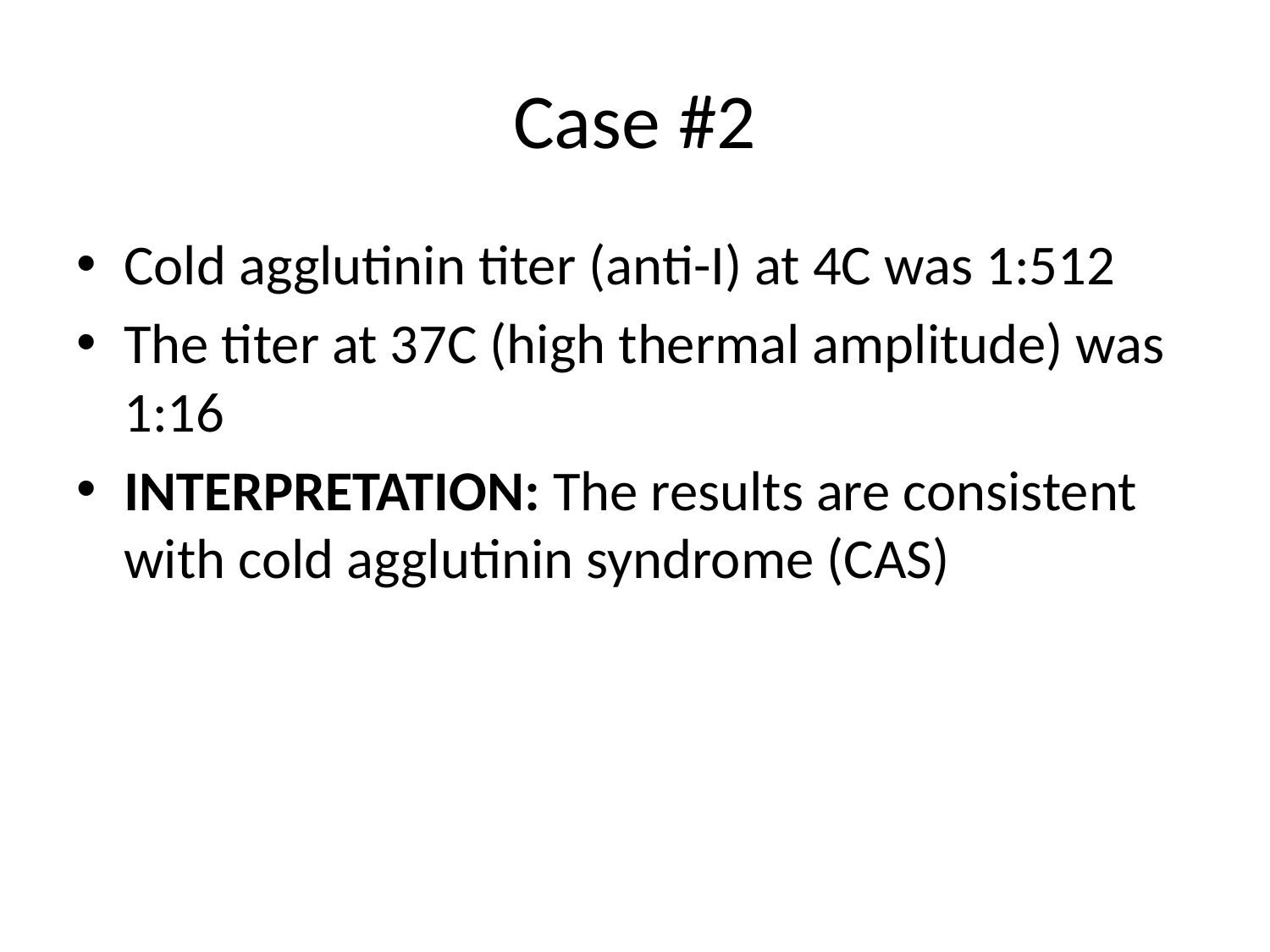

# Case #2
Cold agglutinin titer (anti-I) at 4C was 1:512
The titer at 37C (high thermal amplitude) was 1:16
INTERPRETATION: The results are consistent with cold agglutinin syndrome (CAS)